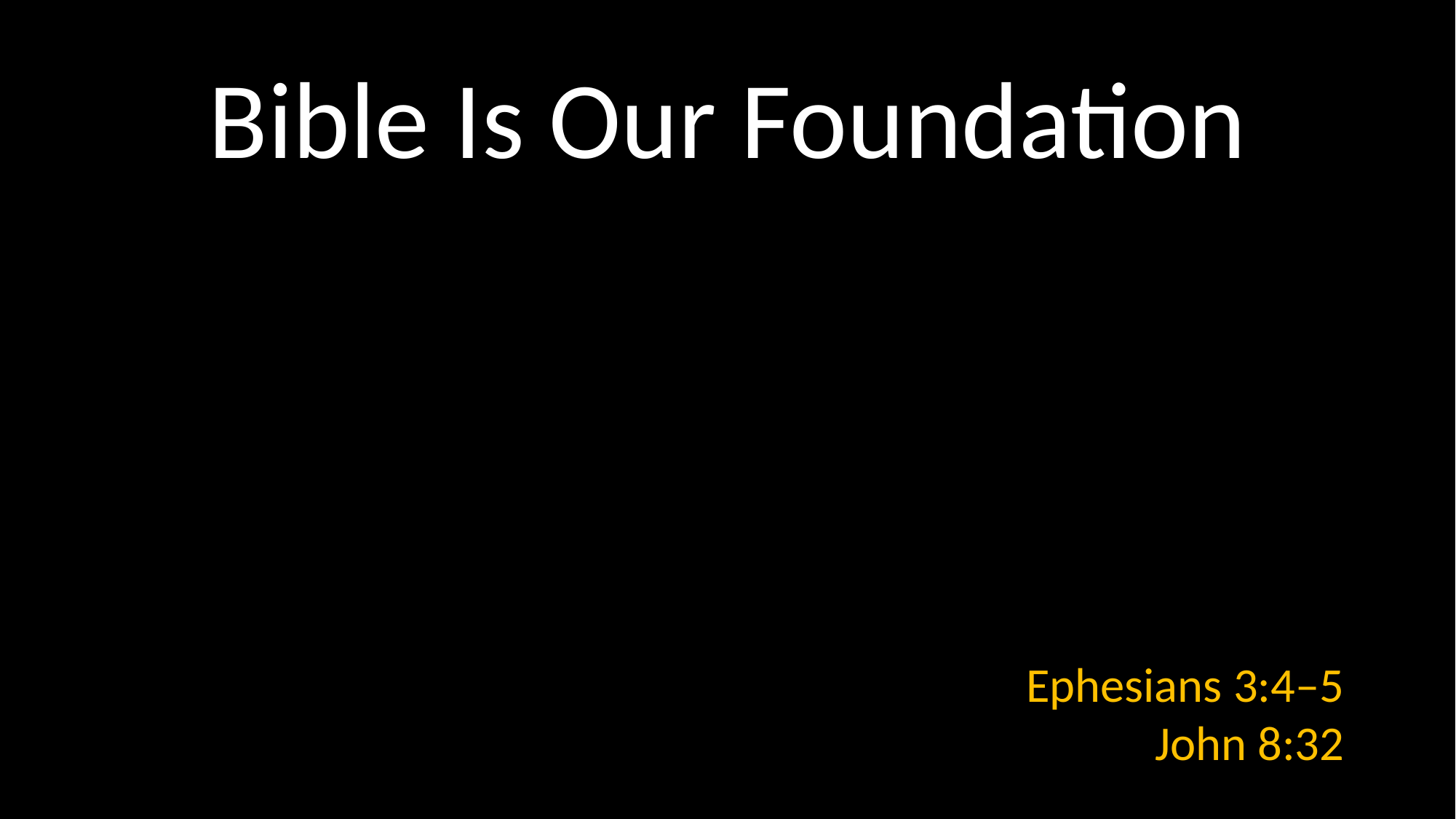

# Bible Is Our Foundation
Ephesians 3:4–5
John 8:32